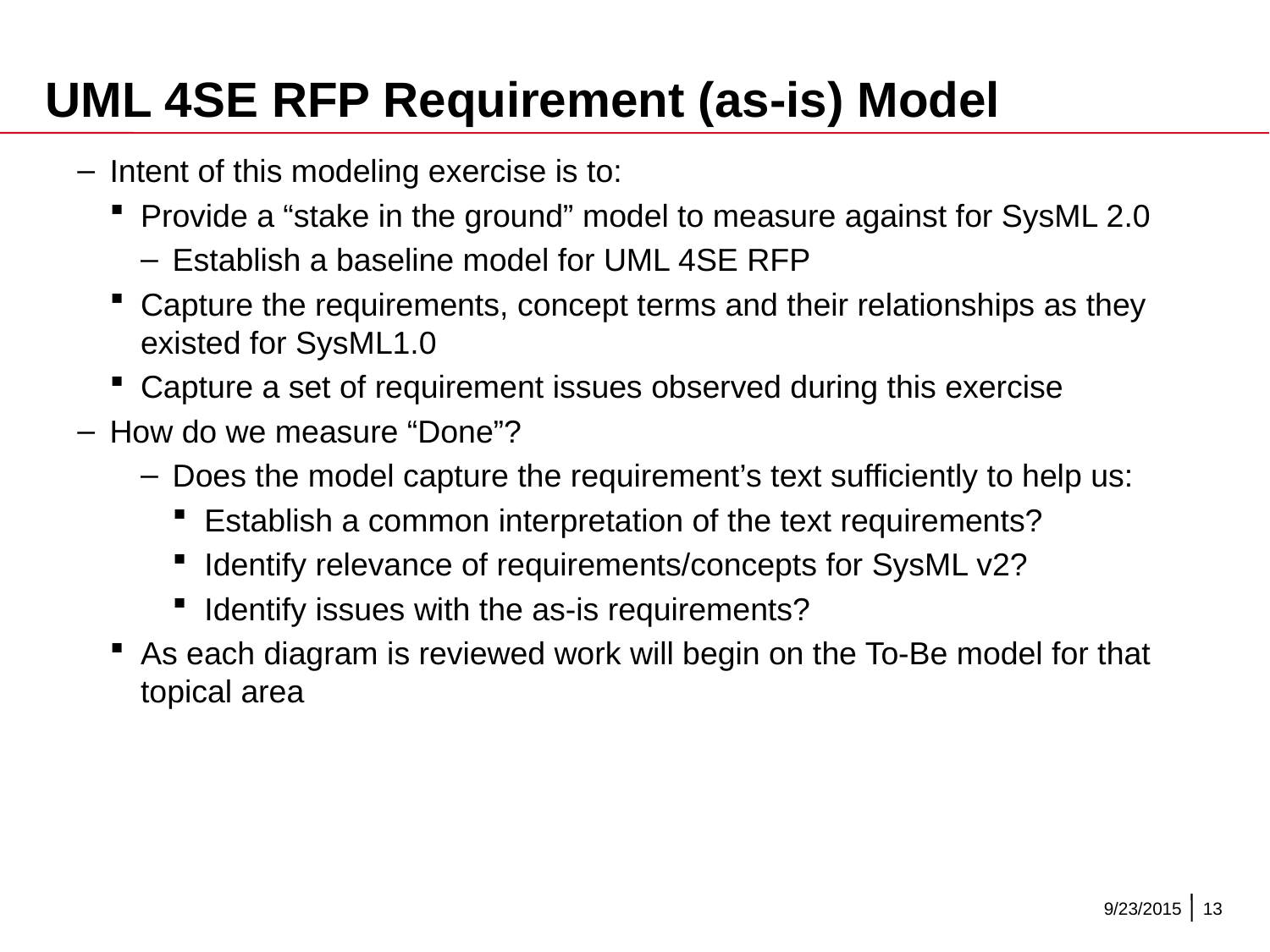

# UML 4SE RFP Requirement (as-is) Model
Intent of this modeling exercise is to:
Provide a “stake in the ground” model to measure against for SysML 2.0
Establish a baseline model for UML 4SE RFP
Capture the requirements, concept terms and their relationships as they existed for SysML1.0
Capture a set of requirement issues observed during this exercise
How do we measure “Done”?
Does the model capture the requirement’s text sufficiently to help us:
Establish a common interpretation of the text requirements?
Identify relevance of requirements/concepts for SysML v2?
Identify issues with the as-is requirements?
As each diagram is reviewed work will begin on the To-Be model for that topical area

9/23/2015
13